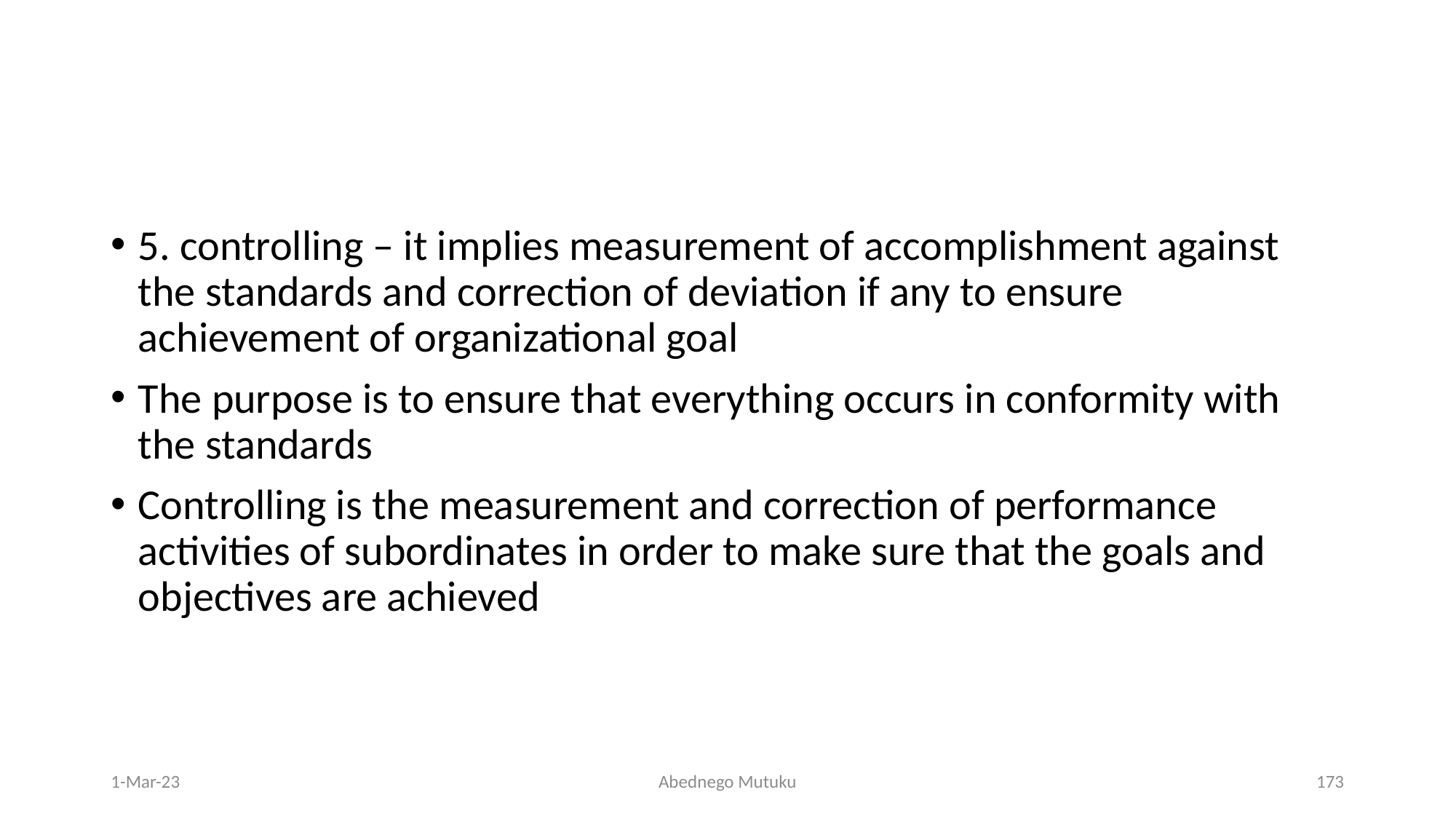

#
5. controlling – it implies measurement of accomplishment against the standards and correction of deviation if any to ensure achievement of organizational goal
The purpose is to ensure that everything occurs in conformity with the standards
Controlling is the measurement and correction of performance activities of subordinates in order to make sure that the goals and objectives are achieved
1-Mar-23
Abednego Mutuku
173